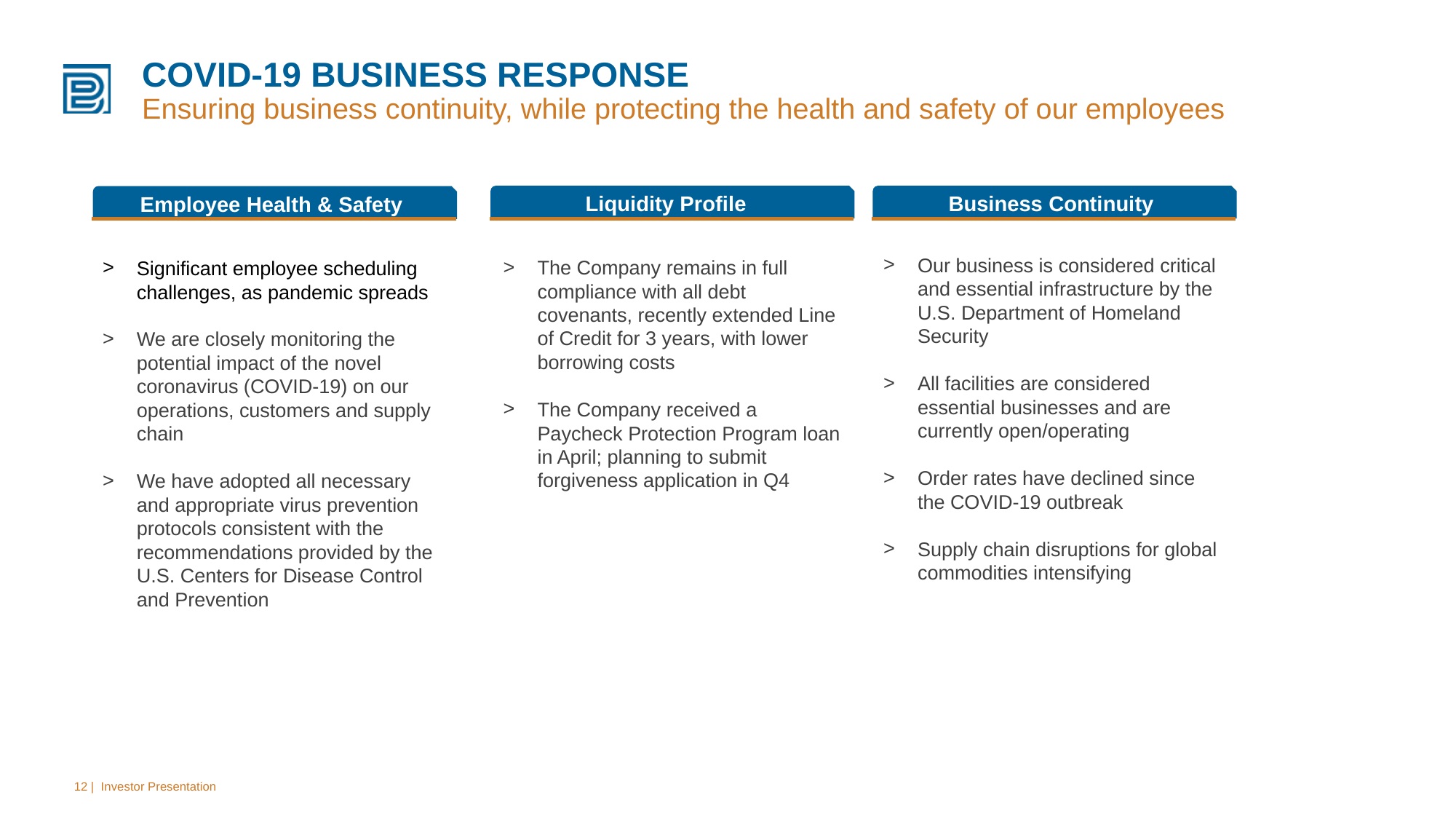

# COVID-19 BUSINESS RESPONSE Ensuring business continuity, while protecting the health and safety of our employees
Liquidity Profile
Business Continuity
Employee Health & Safety

The Company remains in full compliance with all debt covenants, recently extended Line of Credit for 3 years, with lower borrowing costs

The Company received a Paycheck Protection Program loan in April; planning to submit forgiveness application in Q4

Significant employee scheduling challenges, as pandemic spreads

We are closely monitoring the potential impact of the novel coronavirus (COVID-19) on our operations, customers and supply chain

We have adopted all necessary and appropriate virus prevention protocols consistent with the recommendations provided by the U.S. Centers for Disease Control and Prevention

Our business is considered critical and essential infrastructure by the U.S. Department of Homeland Security

All facilities are considered essential businesses and are currently open/operating

Order rates have declined since the COVID-19 outbreak

Supply chain disruptions for global commodities intensifying

12 |  Investor Presentation